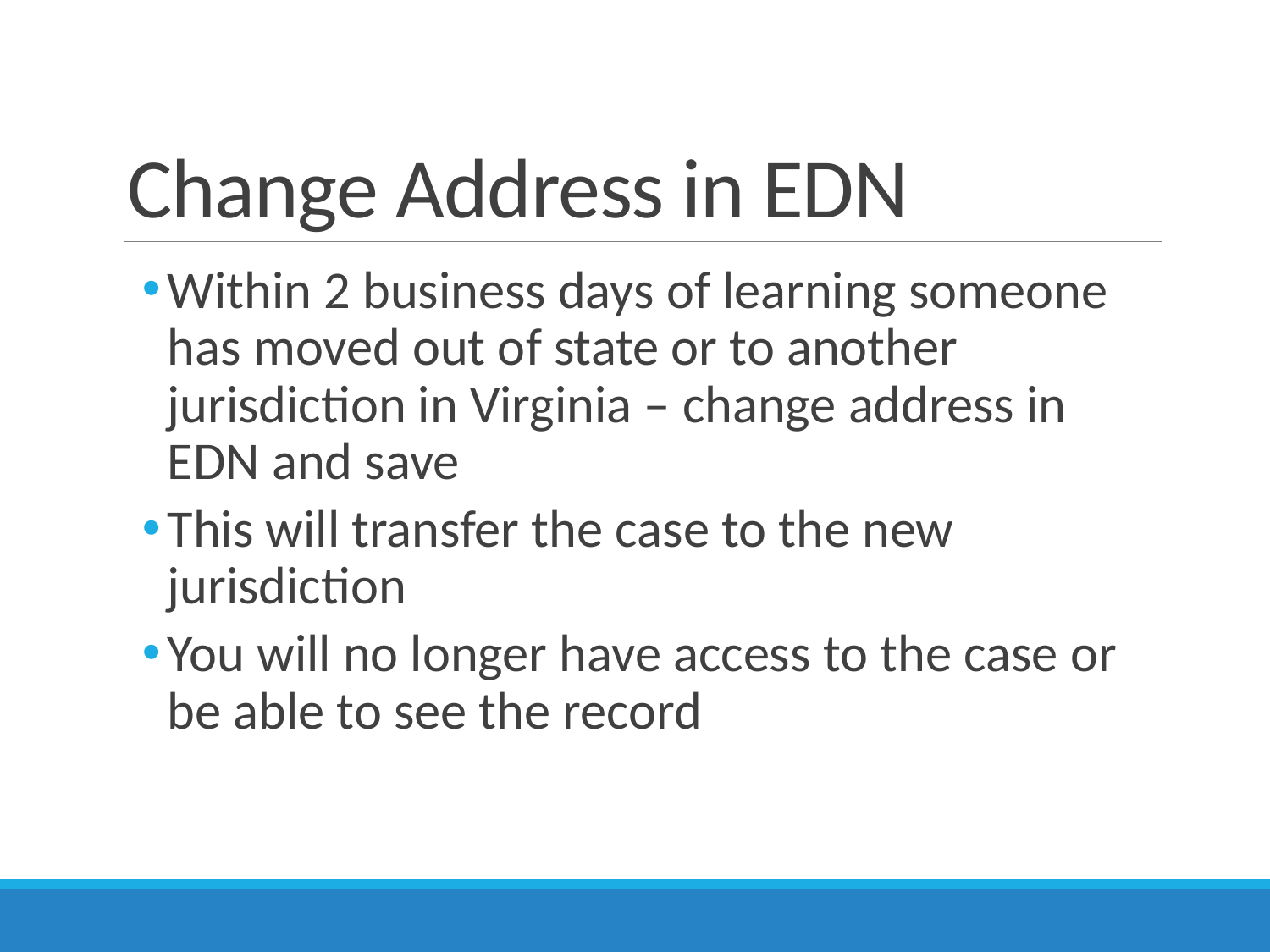

# Change Address in EDN
Within 2 business days of learning someone has moved out of state or to another jurisdiction in Virginia – change address in EDN and save
This will transfer the case to the new jurisdiction
You will no longer have access to the case or be able to see the record